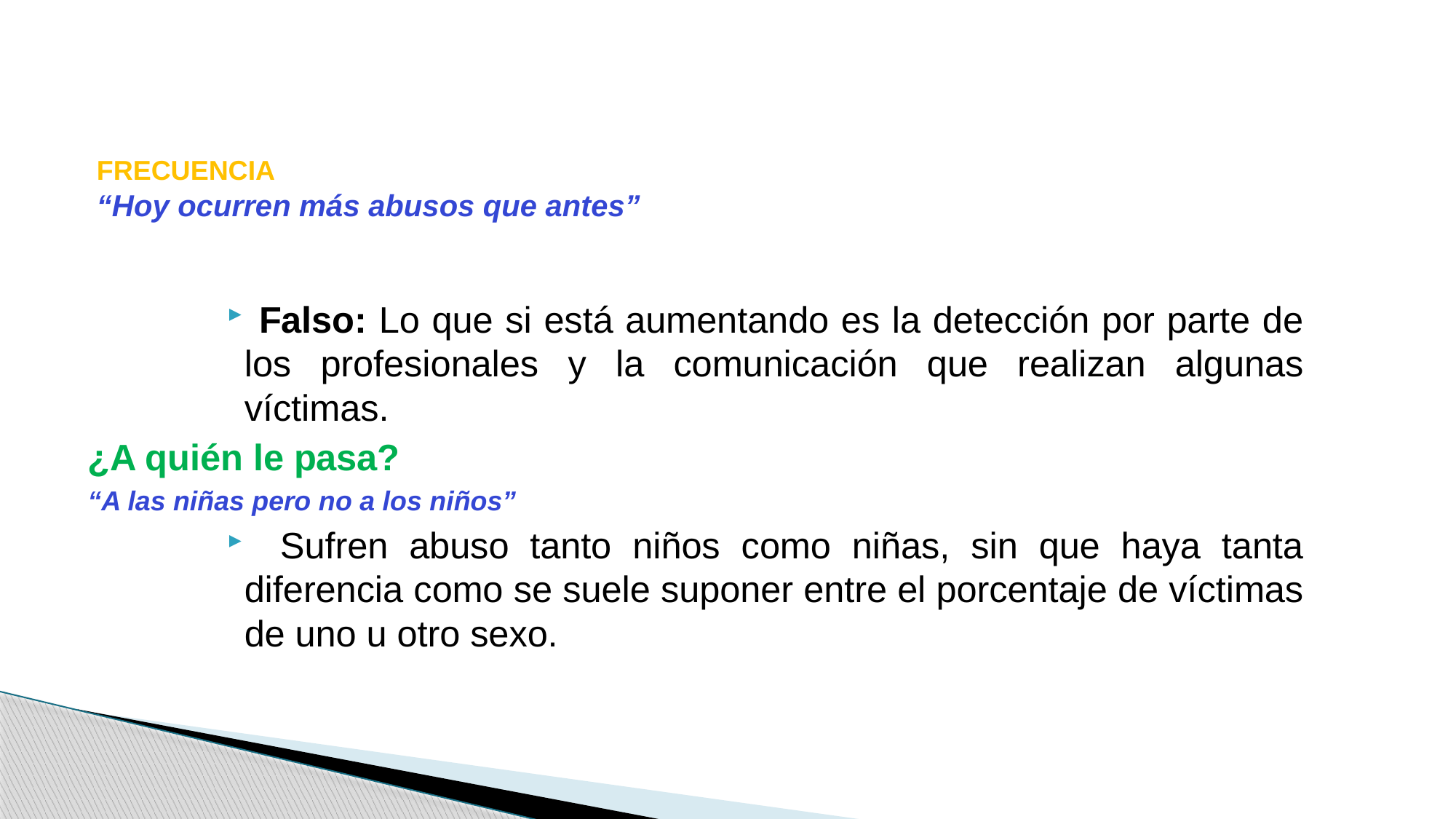

# FRECUENCIA “Hoy ocurren más abusos que antes”
Falso: Lo que si está aumentando es la detección por parte de los profesionales y la comunicación que realizan algunas víctimas.
¿A quién le pasa?
“A las niñas pero no a los niños”
 Sufren abuso tanto niños como niñas, sin que haya tanta diferencia como se suele suponer entre el porcentaje de víctimas de uno u otro sexo.